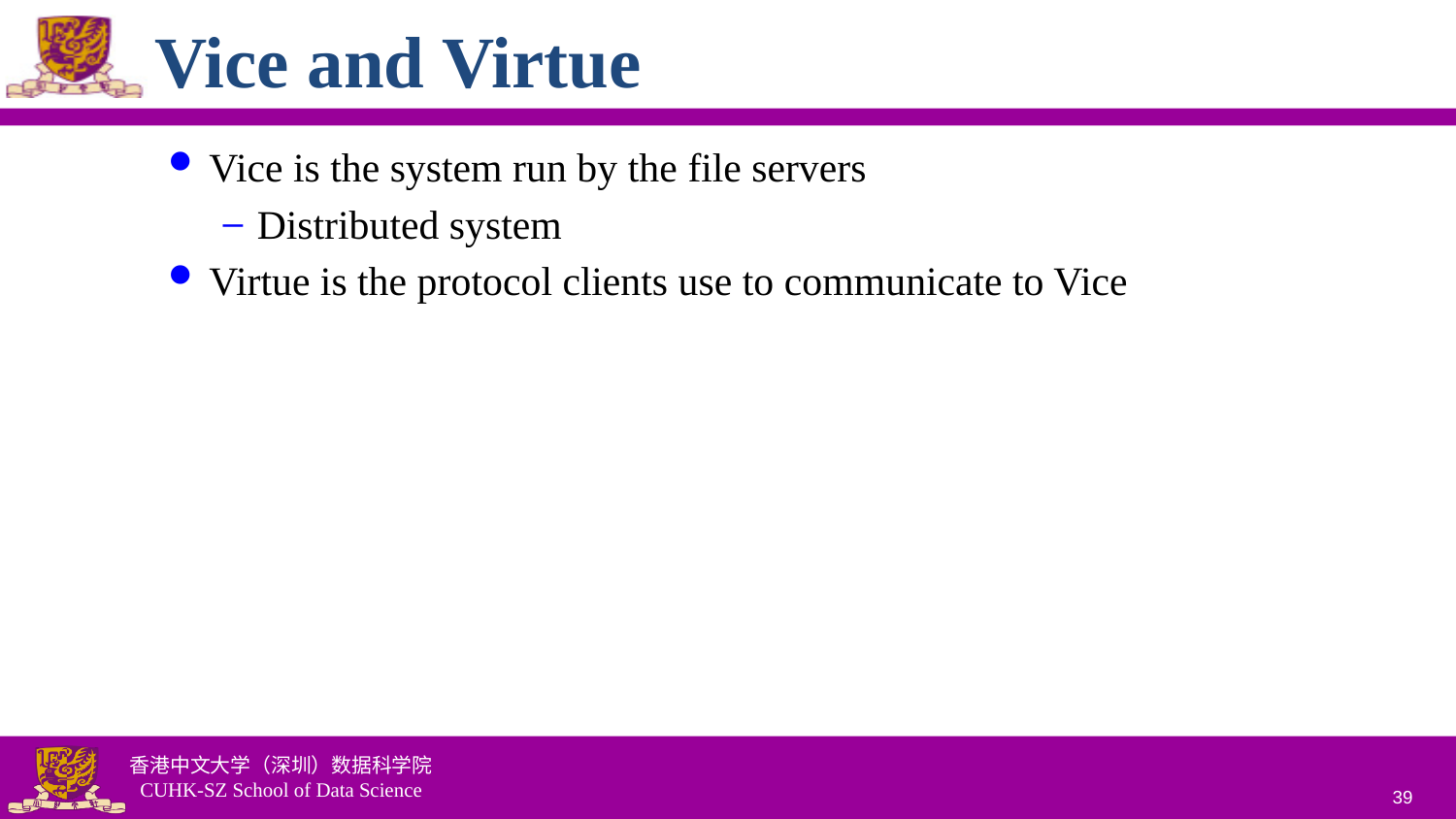

# Vice and Virtue
Vice is the system run by the file servers
Distributed system
Virtue is the protocol clients use to communicate to Vice
39